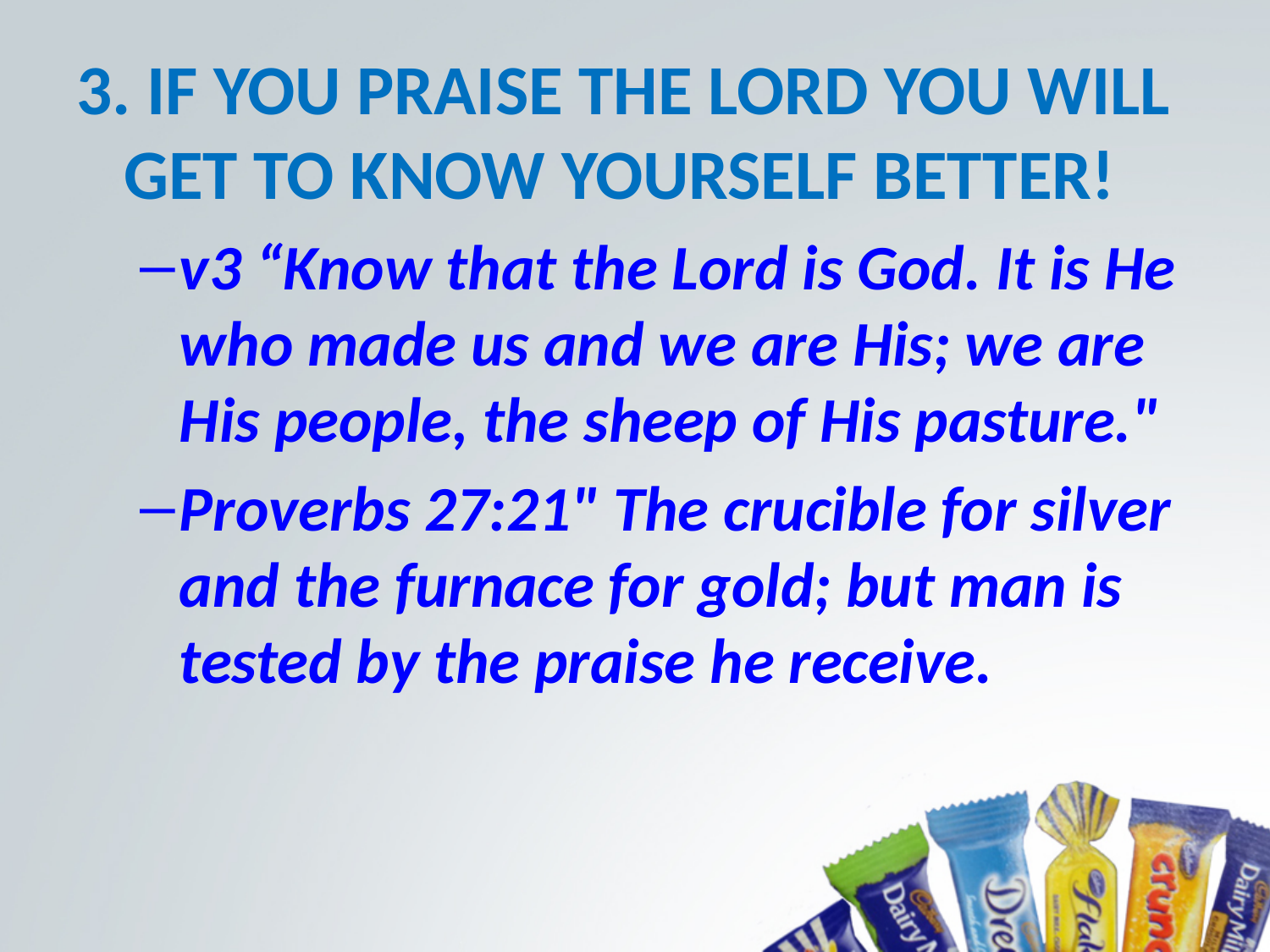

#
3. IF YOU PRAISE THE LORD YOU WILL GET TO KNOW YOURSELF BETTER!
v3 “Know that the Lord is God. It is He who made us and we are His; we are His people, the sheep of His pasture."
Proverbs 27:21" The crucible for silver and the furnace for gold; but man is tested by the praise he receive.